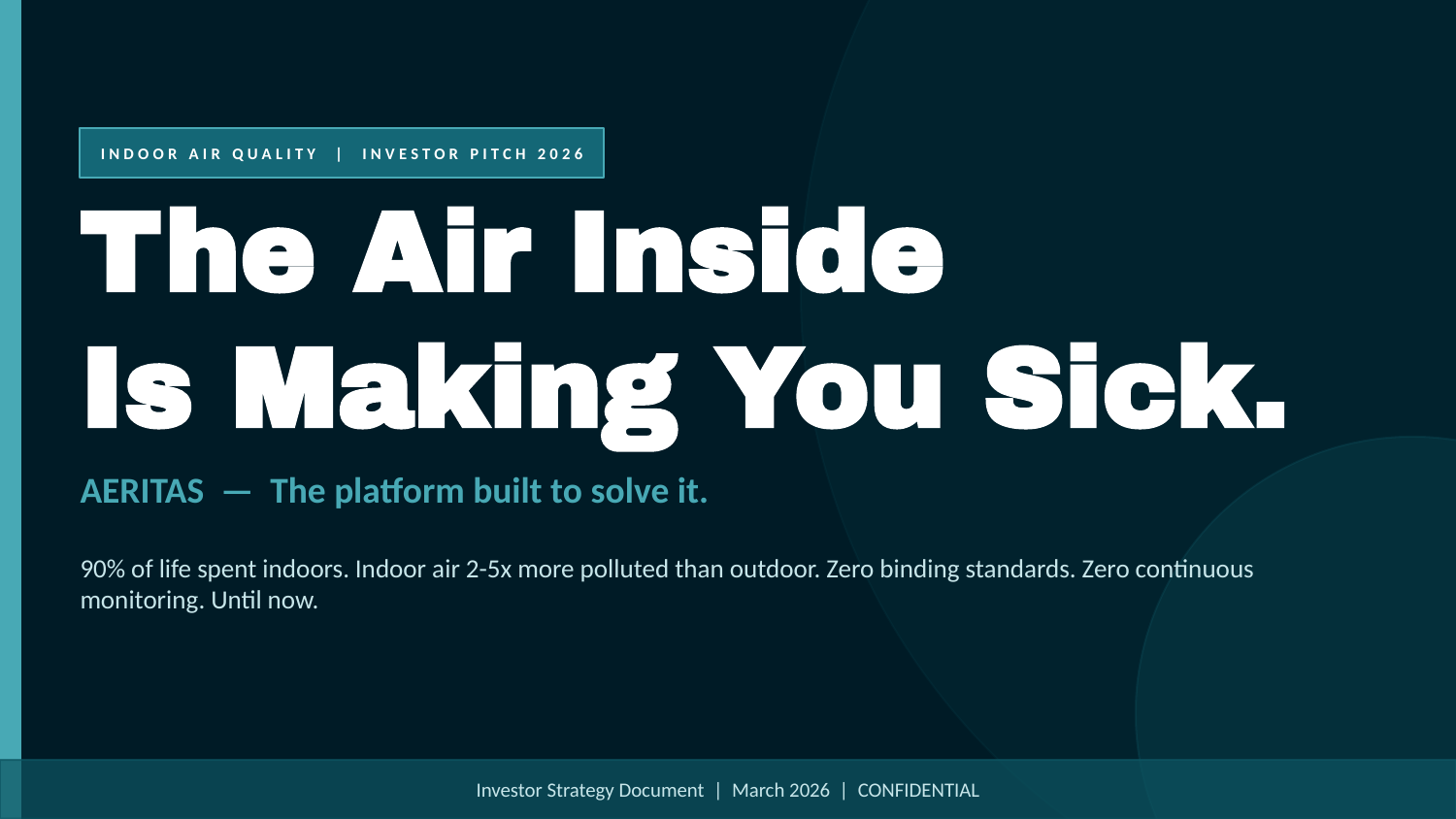

INDOOR AIR QUALITY  |  INVESTOR PITCH 2026
The Air Inside
Is Making You Sick.

AERITAS  —  The platform built to solve it.
90% of life spent indoors. Indoor air 2-5x more polluted than outdoor. Zero binding standards. Zero continuous monitoring. Until now.

Investor Strategy Document  |  March 2026  |  CONFIDENTIAL